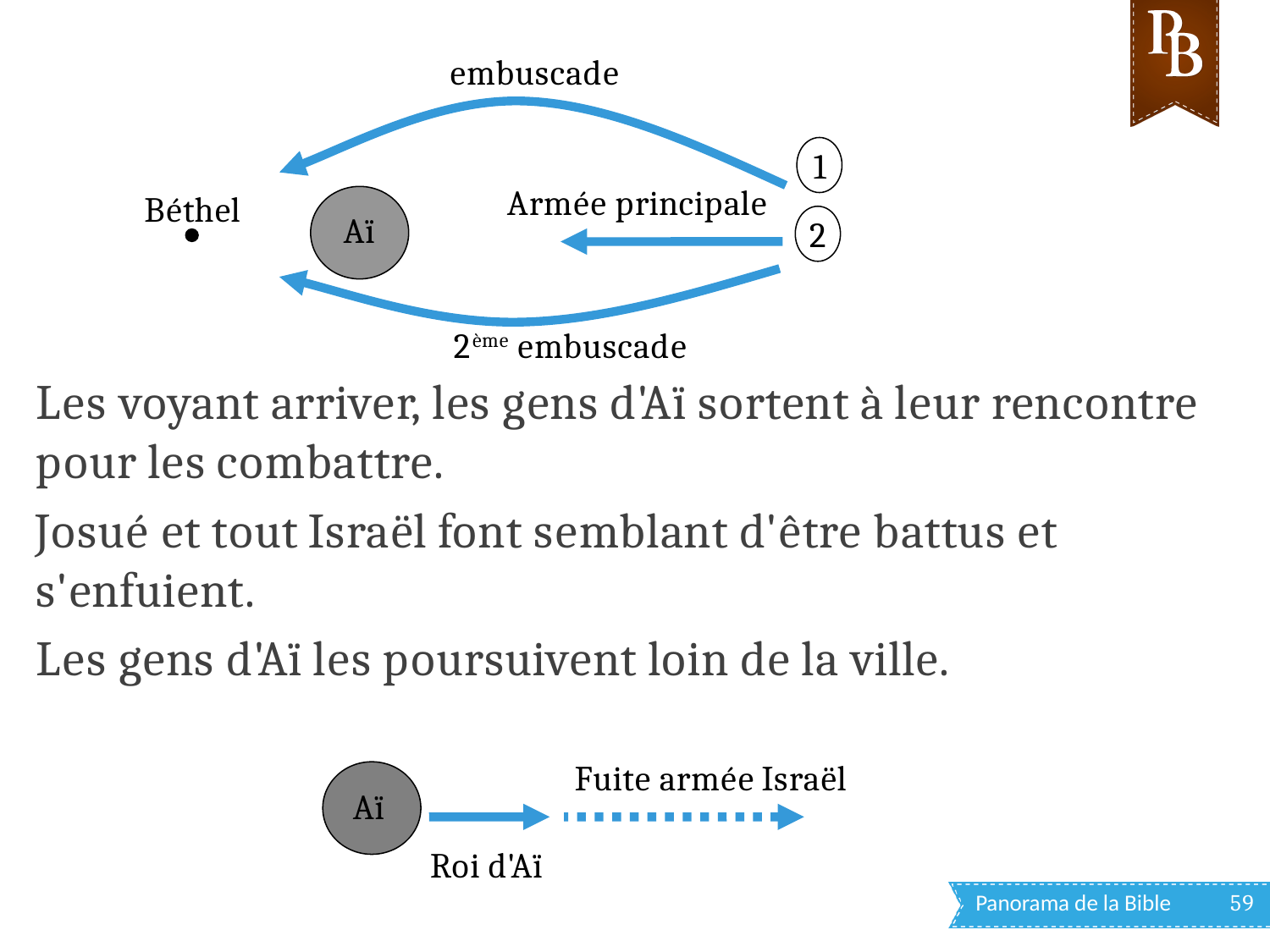

embuscade

1

Les voyant arriver, les gens d'Aï sortent à leur rencontre pour les combattre.
Josué et tout Israël font semblant d'être battus et s'enfuient.
Les gens d'Aï les poursuivent loin de la ville.
Armée principale
Béthel

Aï
2

2ème embuscade
Fuite armée Israël

Aï

Roi d'Aï